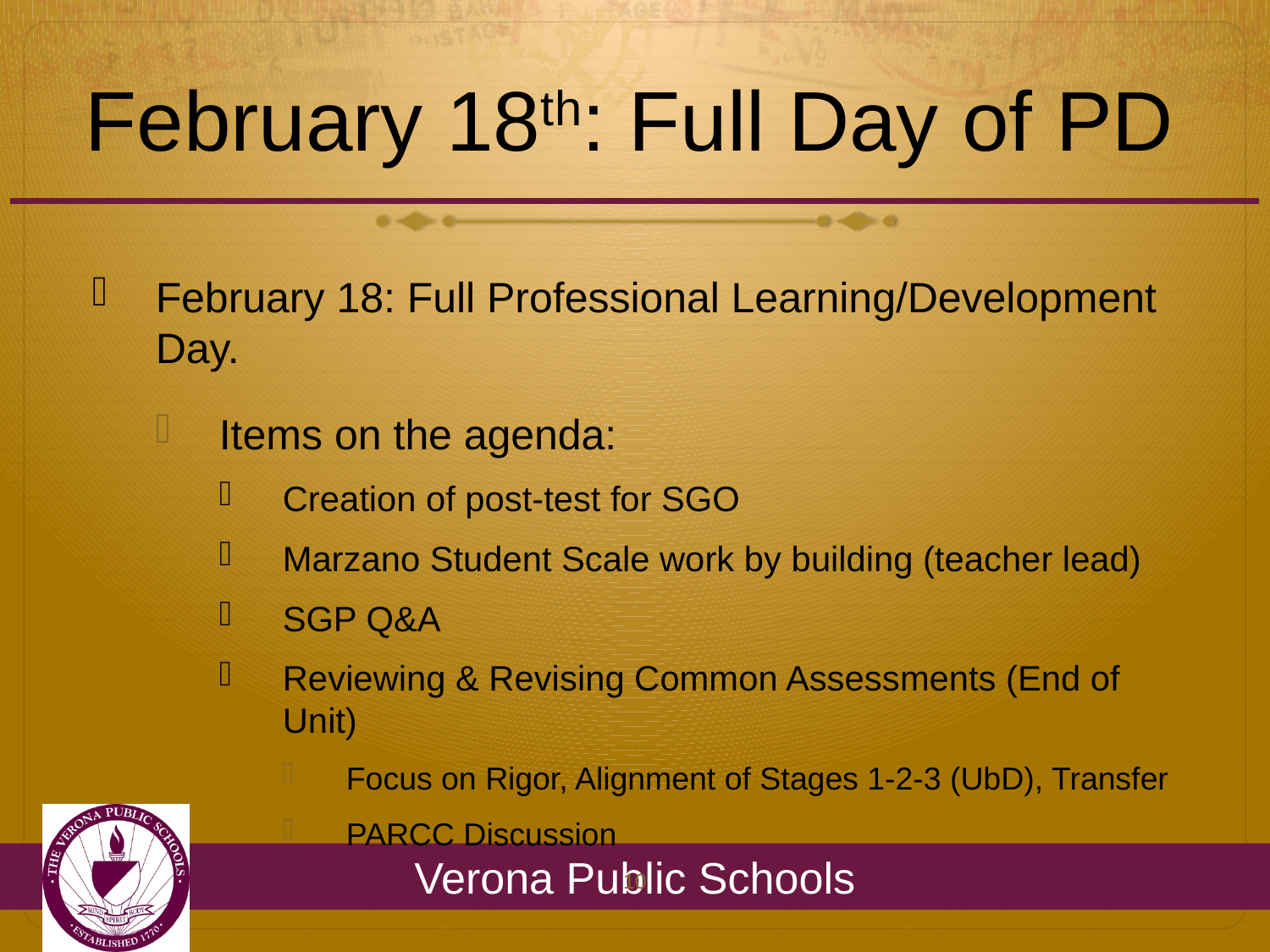

# February 18th: Full Day of PD
February 18: Full Professional Learning/Development Day.
Items on the agenda:
Creation of post-test for SGO
Marzano Student Scale work by building (teacher lead)
SGP Q&A
Reviewing & Revising Common Assessments (End of Unit)
Focus on Rigor, Alignment of Stages 1-2-3 (UbD), Transfer
PARCC Discussion
10